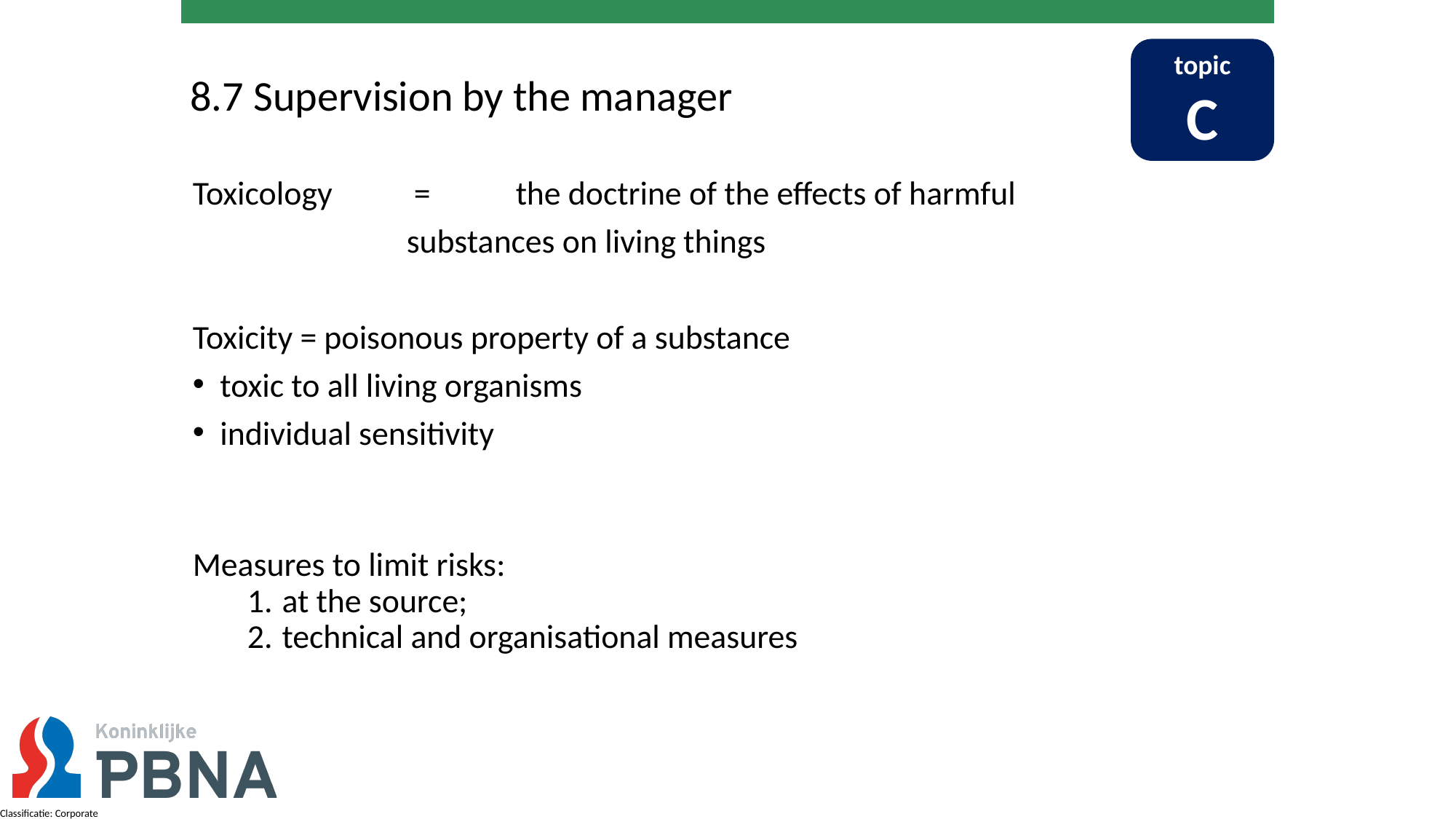

topic
C
# 8.7 Supervision by the manager
Toxicology	 = 	the doctrine of the effects of harmful substances on living things

Toxicity = poisonous property of a substance
toxic to all living organisms
individual sensitivity

Measures to limit risks:
 at the source;
 technical and organisational measures